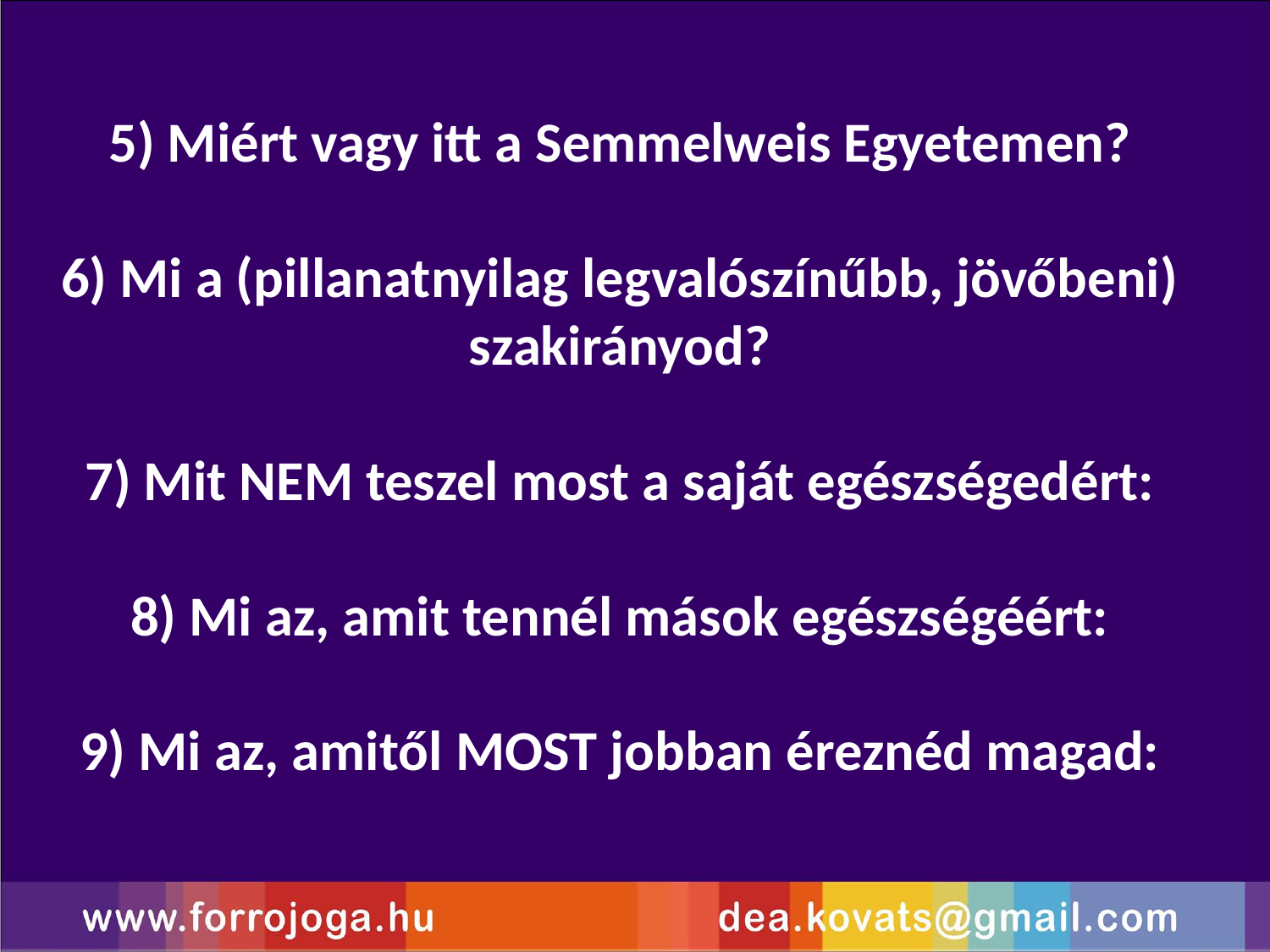

5) Miért vagy itt a Semmelweis Egyetemen?
6) Mi a (pillanatnyilag legvalószínűbb, jövőbeni) szakirányod?
7) Mit NEM teszel most a saját egészségedért:
8) Mi az, amit tennél mások egészségéért:
9) Mi az, amitől MOST jobban éreznéd magad: